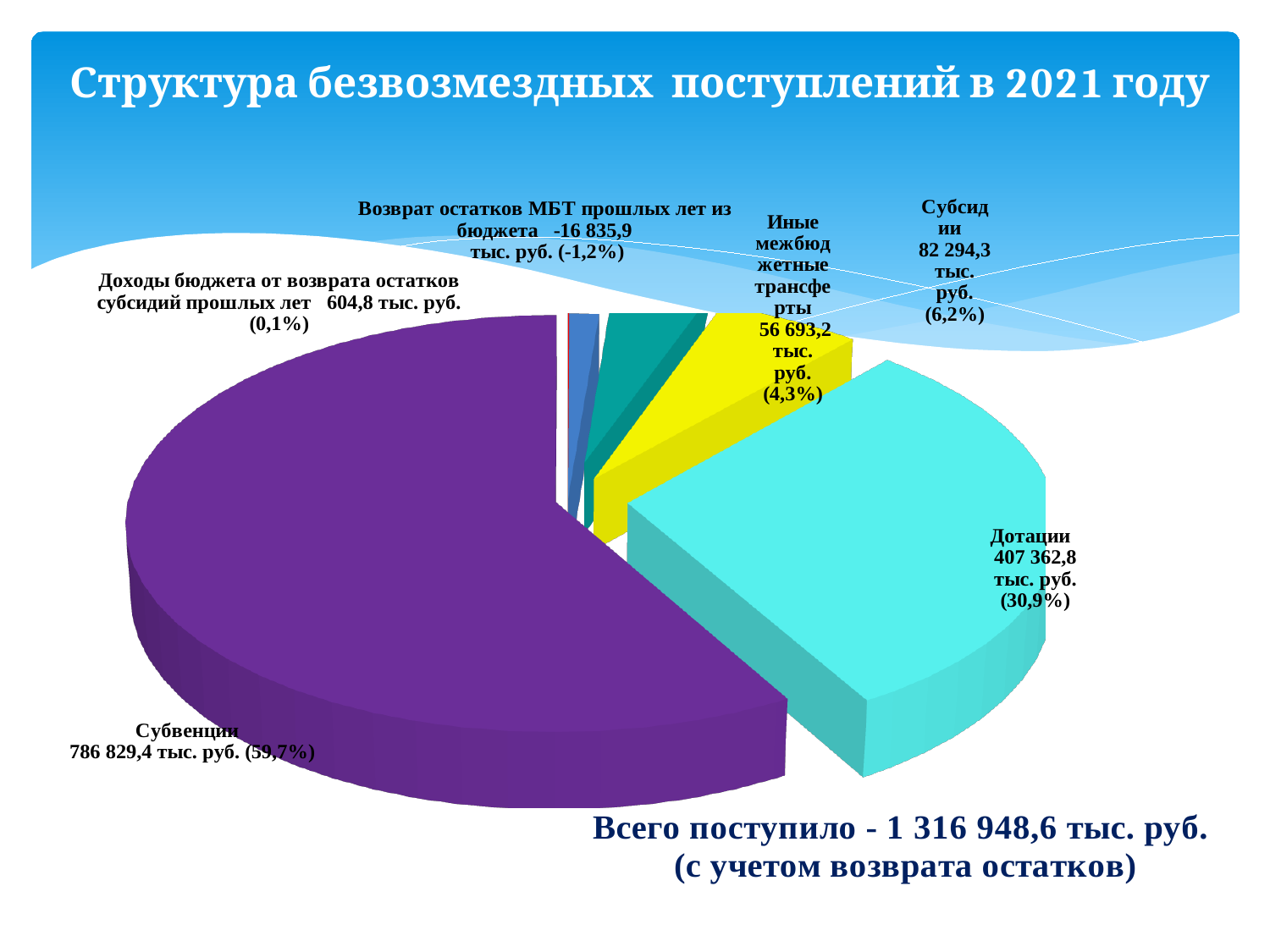

# Структура безвозмездных  поступлений в 2021 году

[unsupported chart]